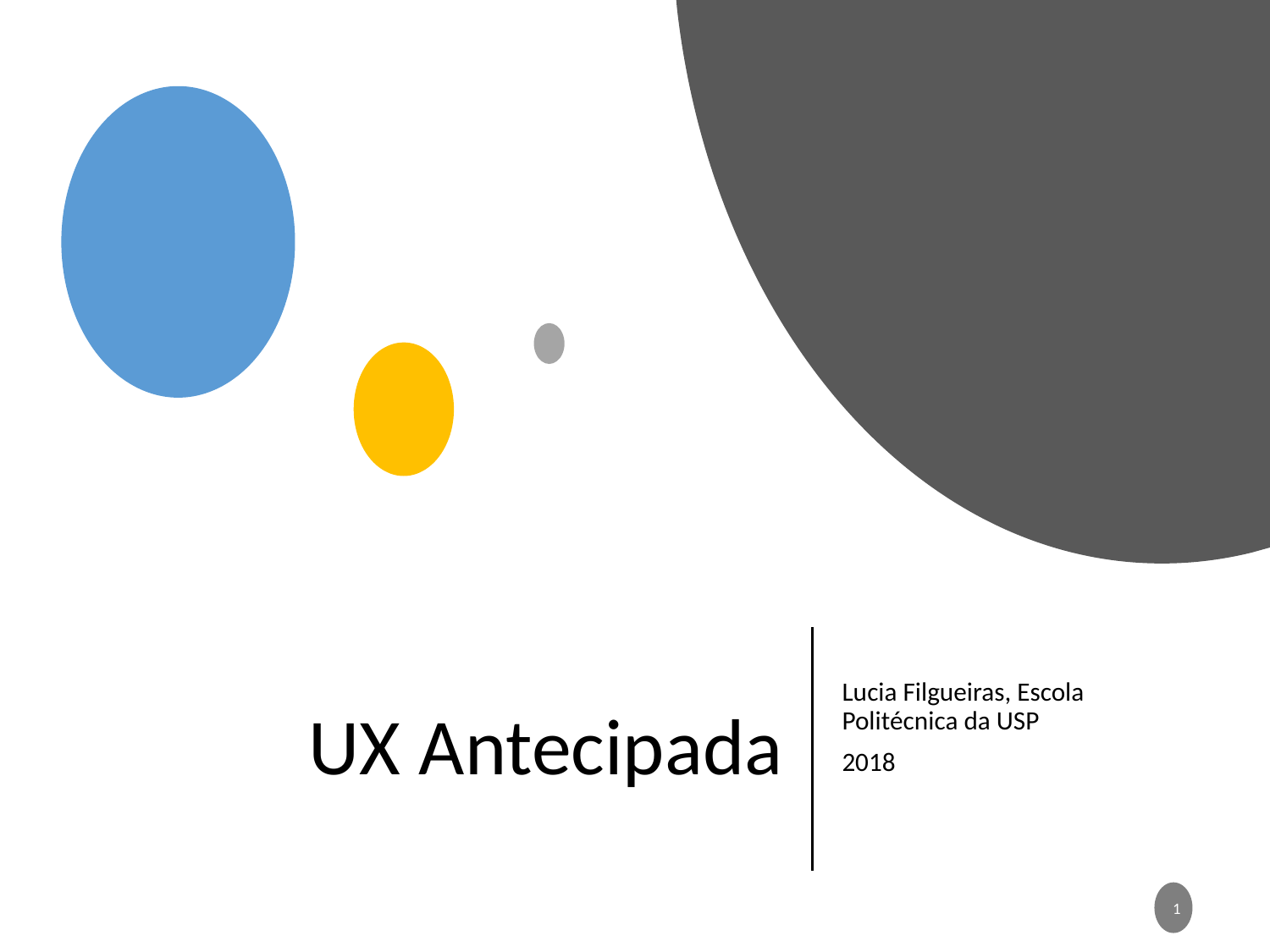

# UX Antecipada
Lucia Filgueiras, Escola Politécnica da USP
2018

1